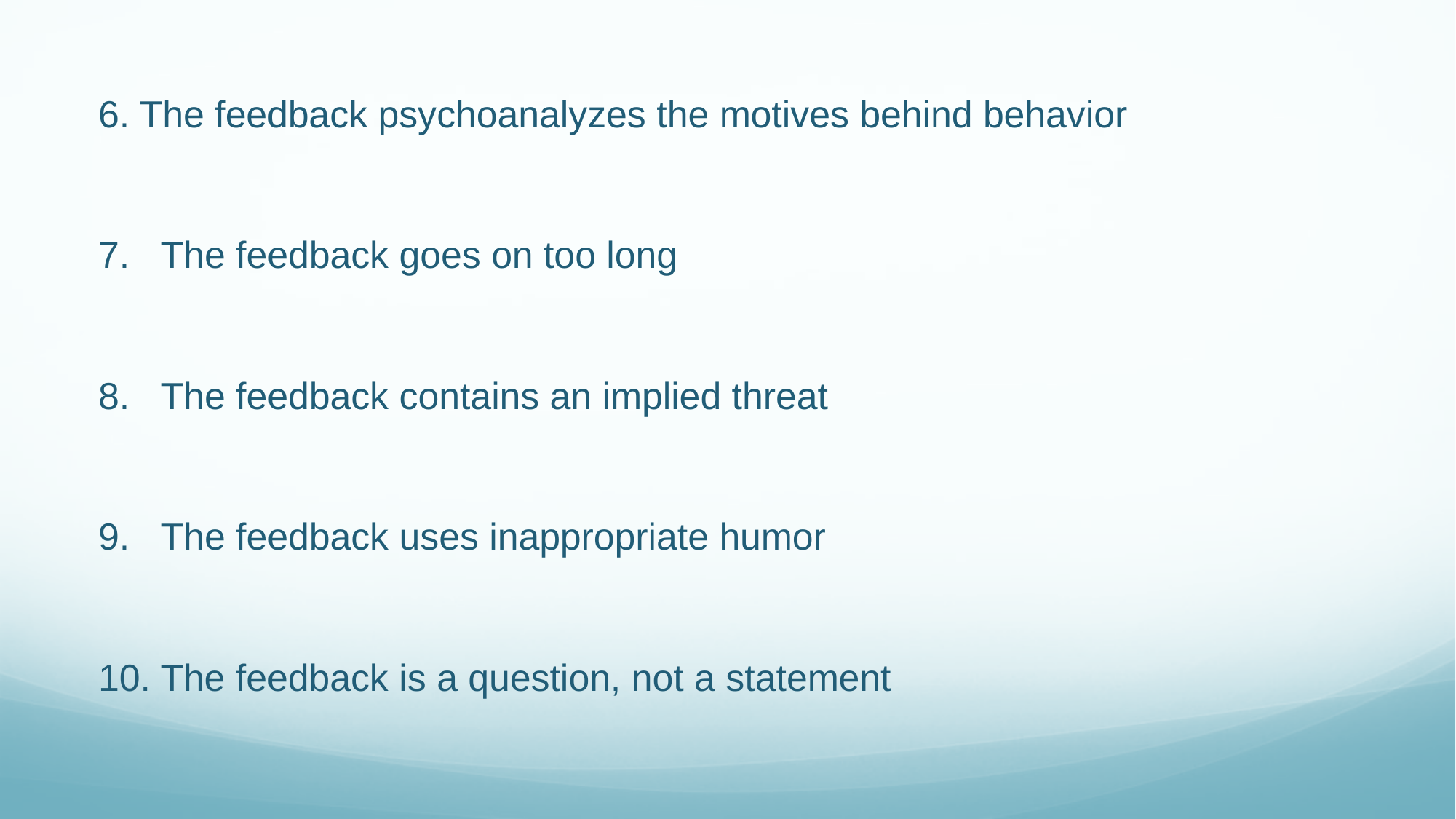

6. The feedback psychoanalyzes the motives behind behavior

7.   The feedback goes on too long

8.   The feedback contains an implied threat

9.   The feedback uses inappropriate humor

10. The feedback is a question, not a statement